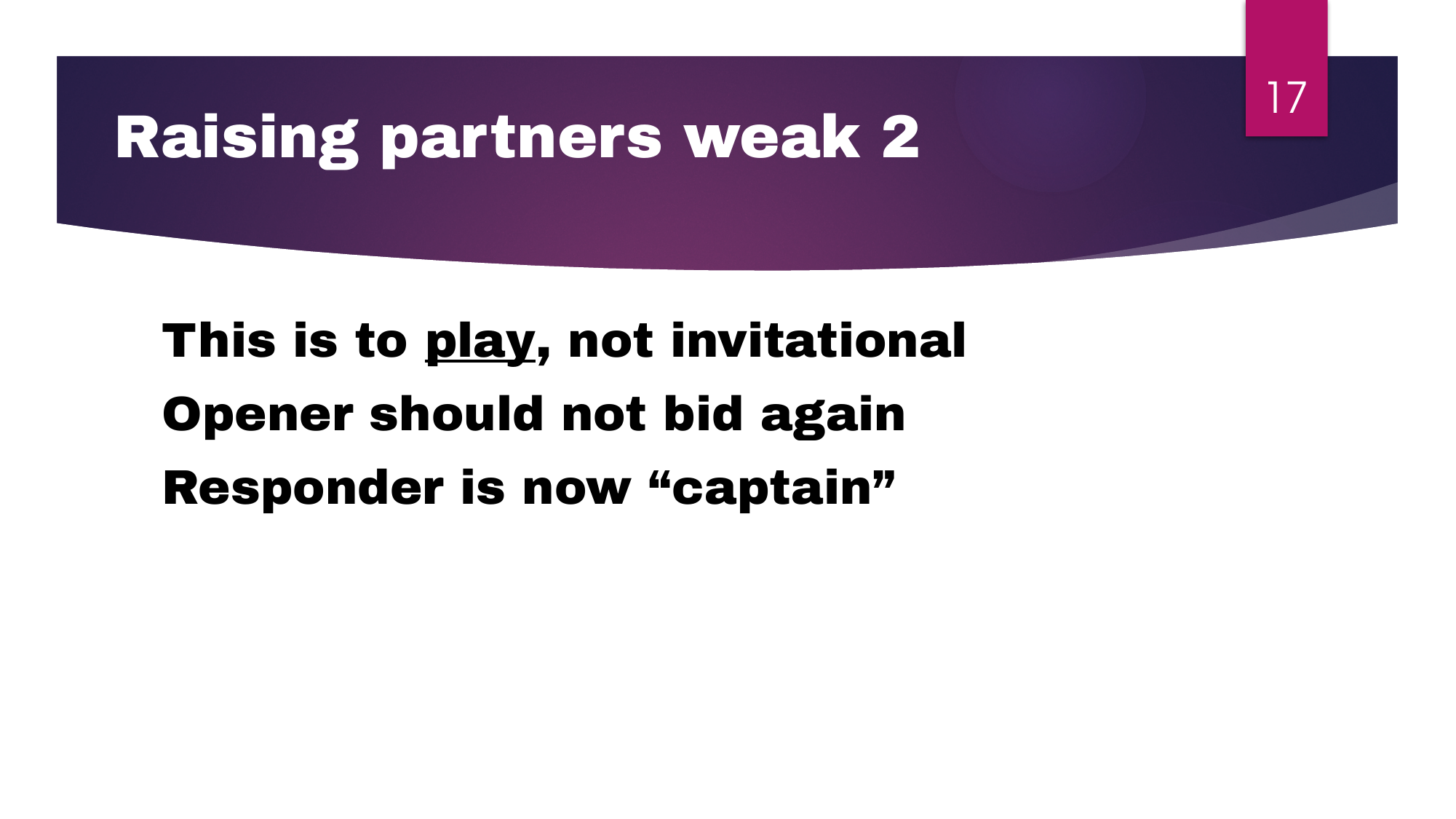

17
Raising partners weak 2
This is to play, not invitational
Opener should not bid again
Responder is now “captain”